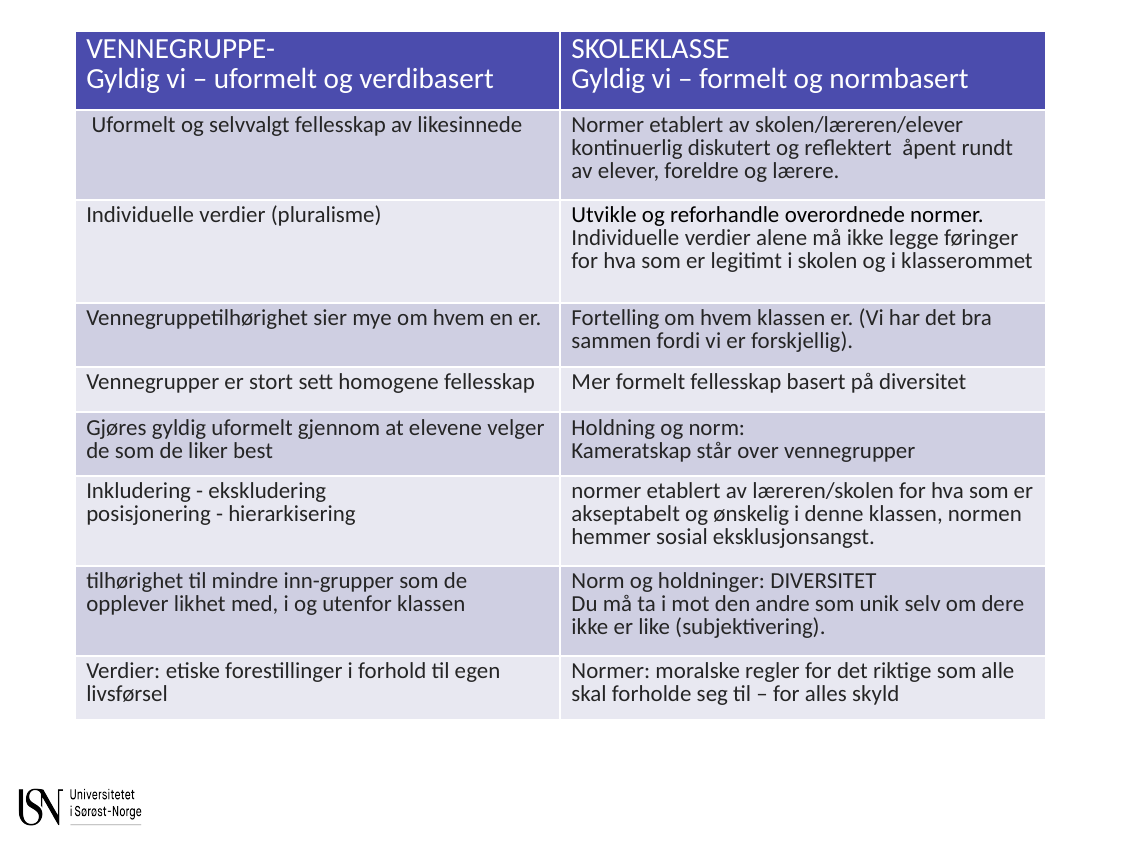

| VENNEGRUPPE- Gyldig vi – uformelt og verdibasert | SKOLEKLASSE Gyldig vi – formelt og normbasert |
| --- | --- |
| Uformelt og selvvalgt fellesskap av likesinnede | Normer etablert av skolen/læreren/elever kontinuerlig diskutert og reflektert åpent rundt av elever, foreldre og lærere. |
| Individuelle verdier (pluralisme) | Utvikle og reforhandle overordnede normer. Individuelle verdier alene må ikke legge føringer for hva som er legitimt i skolen og i klasserommet |
| Vennegruppetilhørighet sier mye om hvem en er. | Fortelling om hvem klassen er. (Vi har det bra sammen fordi vi er forskjellig). |
| Vennegrupper er stort sett homogene fellesskap | Mer formelt fellesskap basert på diversitet |
| Gjøres gyldig uformelt gjennom at elevene velger de som de liker best | Holdning og norm: Kameratskap står over vennegrupper |
| Inkludering - ekskludering posisjonering - hierarkisering | normer etablert av læreren/skolen for hva som er akseptabelt og ønskelig i denne klassen, normen hemmer sosial eksklusjonsangst. |
| tilhørighet til mindre inn-grupper som de opplever likhet med, i og utenfor klassen | Norm og holdninger: DIVERSITET Du må ta i mot den andre som unik selv om dere ikke er like (subjektivering). |
| Verdier: etiske forestillinger i forhold til egen livsførsel | Normer: moralske regler for det riktige som alle skal forholde seg til – for alles skyld |